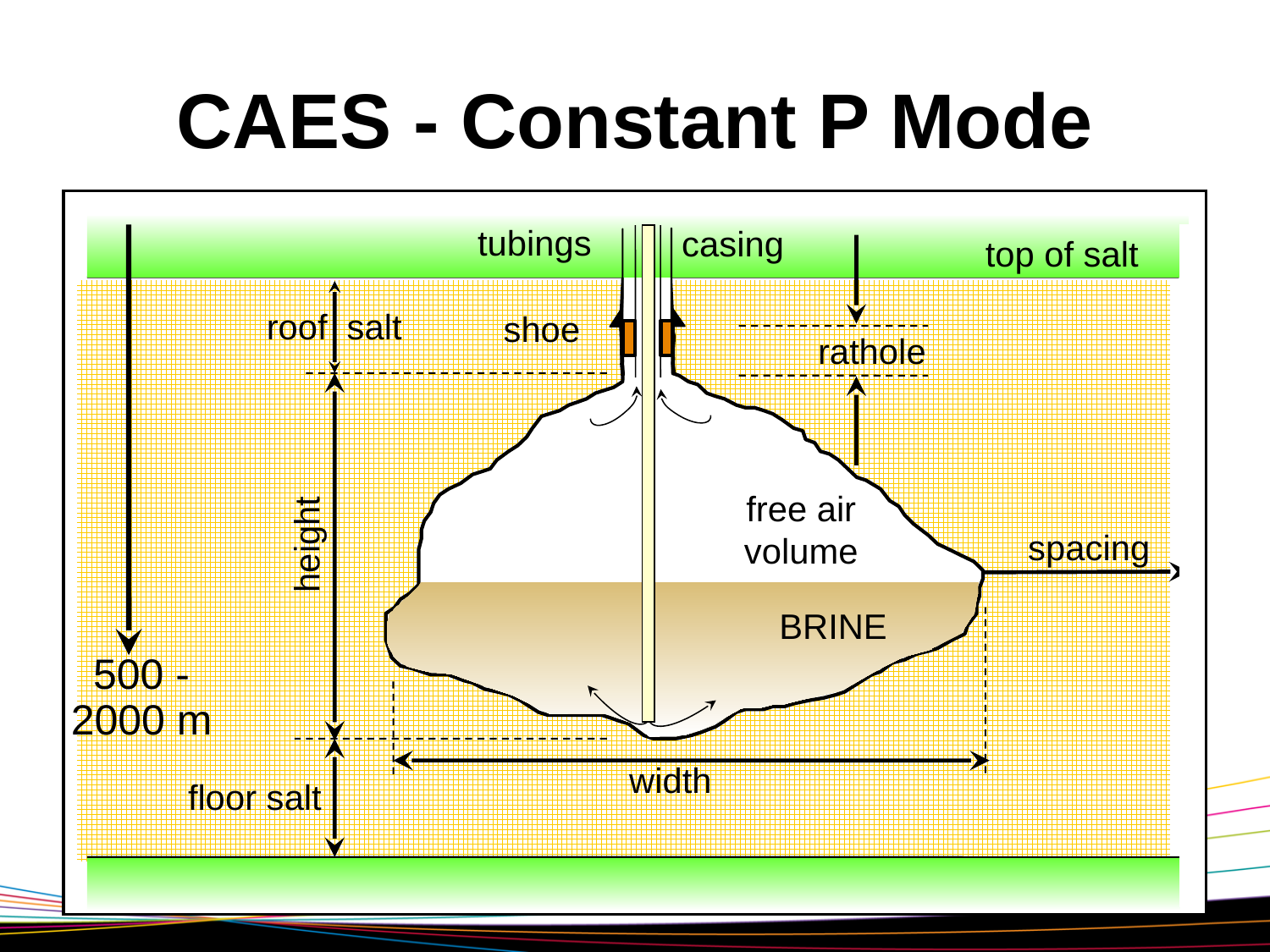

# CAES - Constant P Mode

tubings
casing

top of salt

roof  salt
shoe

rathole

free air
volume
height
spacing

BRINE

500 - 2000 m

width

floor salt